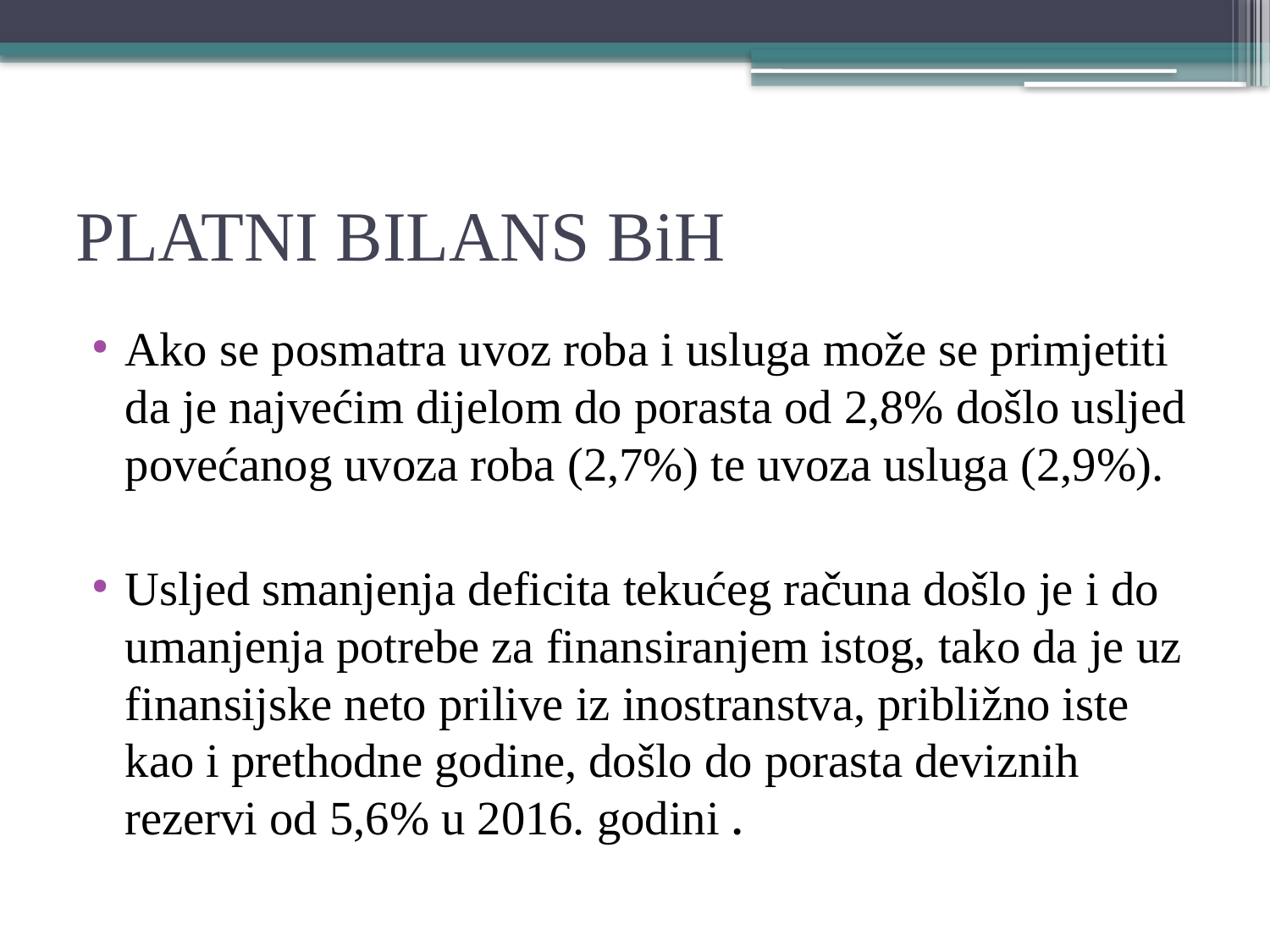

# PLATNI BILANS BiH
Ako se posmatra uvoz roba i usluga može se primjetiti da je najvećim dijelom do porasta od 2,8% došlo usljed povećanog uvoza roba (2,7%) te uvoza usluga (2,9%).

Usljed smanjenja deficita tekućeg računa došlo je i do umanjenja potrebe za finansiranjem istog, tako da je uz finansijske neto prilive iz inostranstva, približno iste kao i prethodne godine, došlo do porasta deviznih rezervi od 5,6% u 2016. godini .